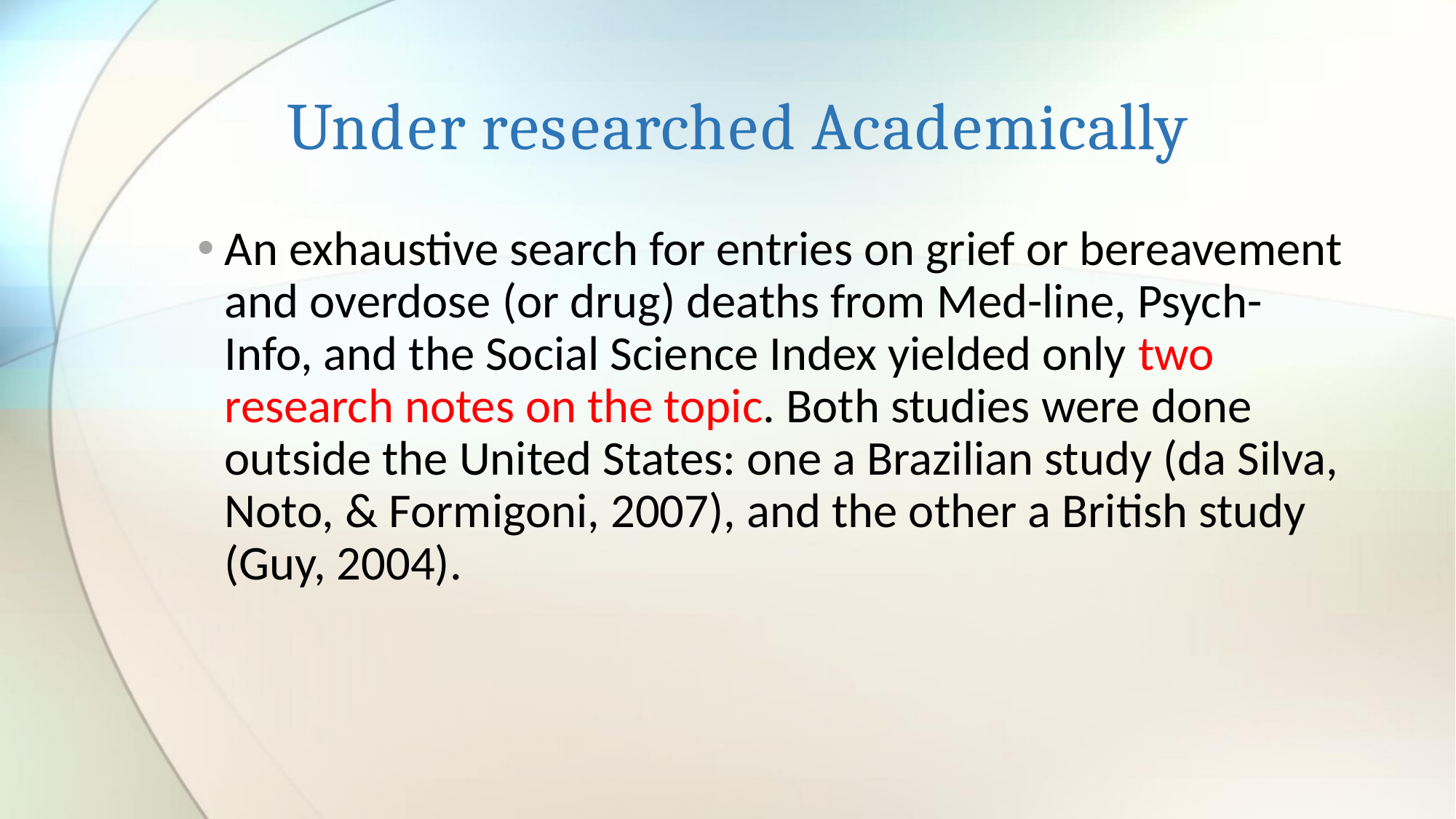

# Under researched Academically
An exhaustive search for entries on grief or bereavement and overdose (or drug) deaths from Med-line, Psych-Info, and the Social Science Index yielded only two research notes on the topic. Both studies were done outside the United States: one a Brazilian study (da Silva, Noto, & Formigoni, 2007), and the other a British study (Guy, 2004).